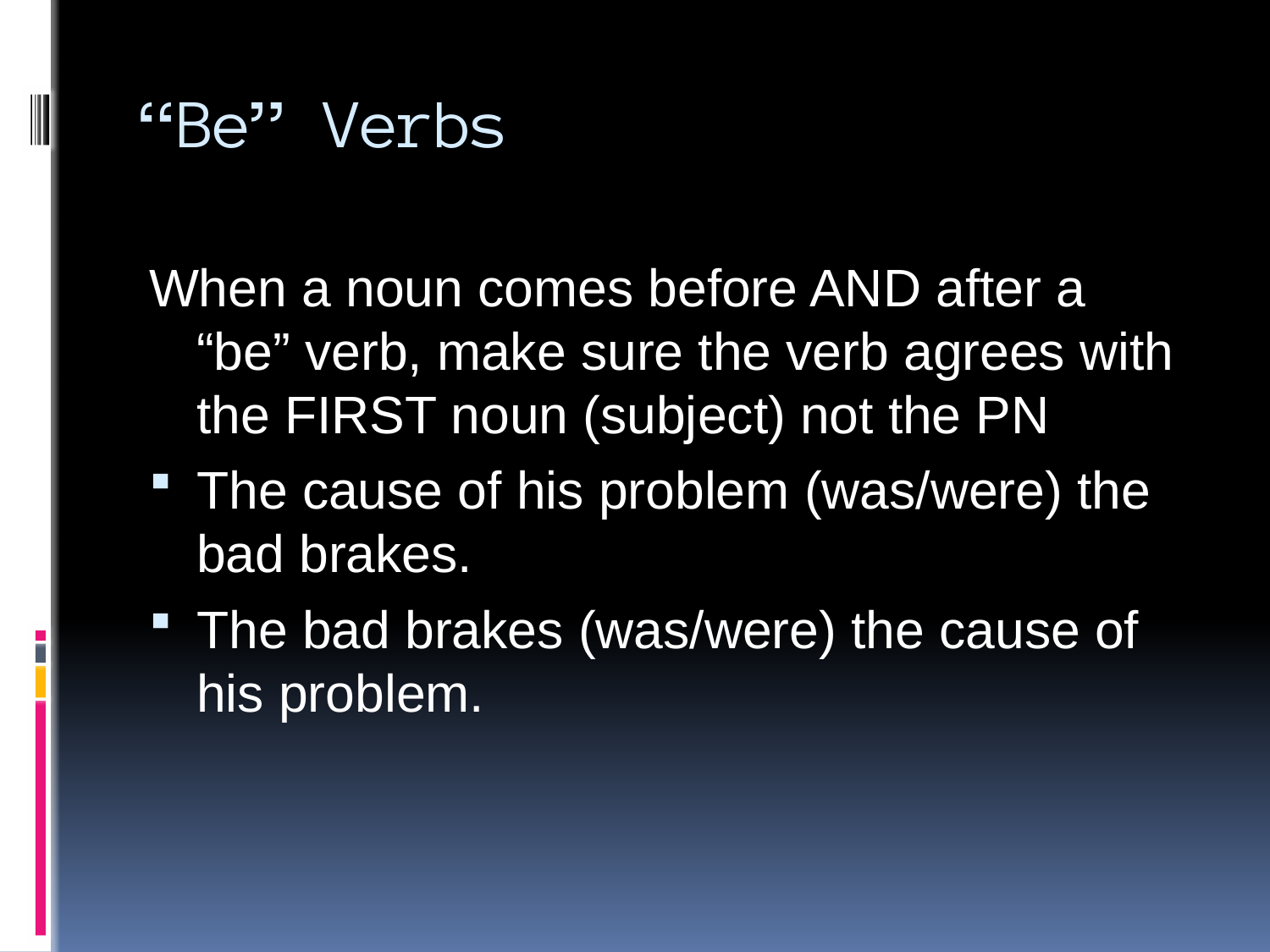

# “Be” Verbs
When a noun comes before AND after a “be” verb, make sure the verb agrees with the FIRST noun (subject) not the PN
The cause of his problem (was/were) the bad brakes.
The bad brakes (was/were) the cause of his problem.